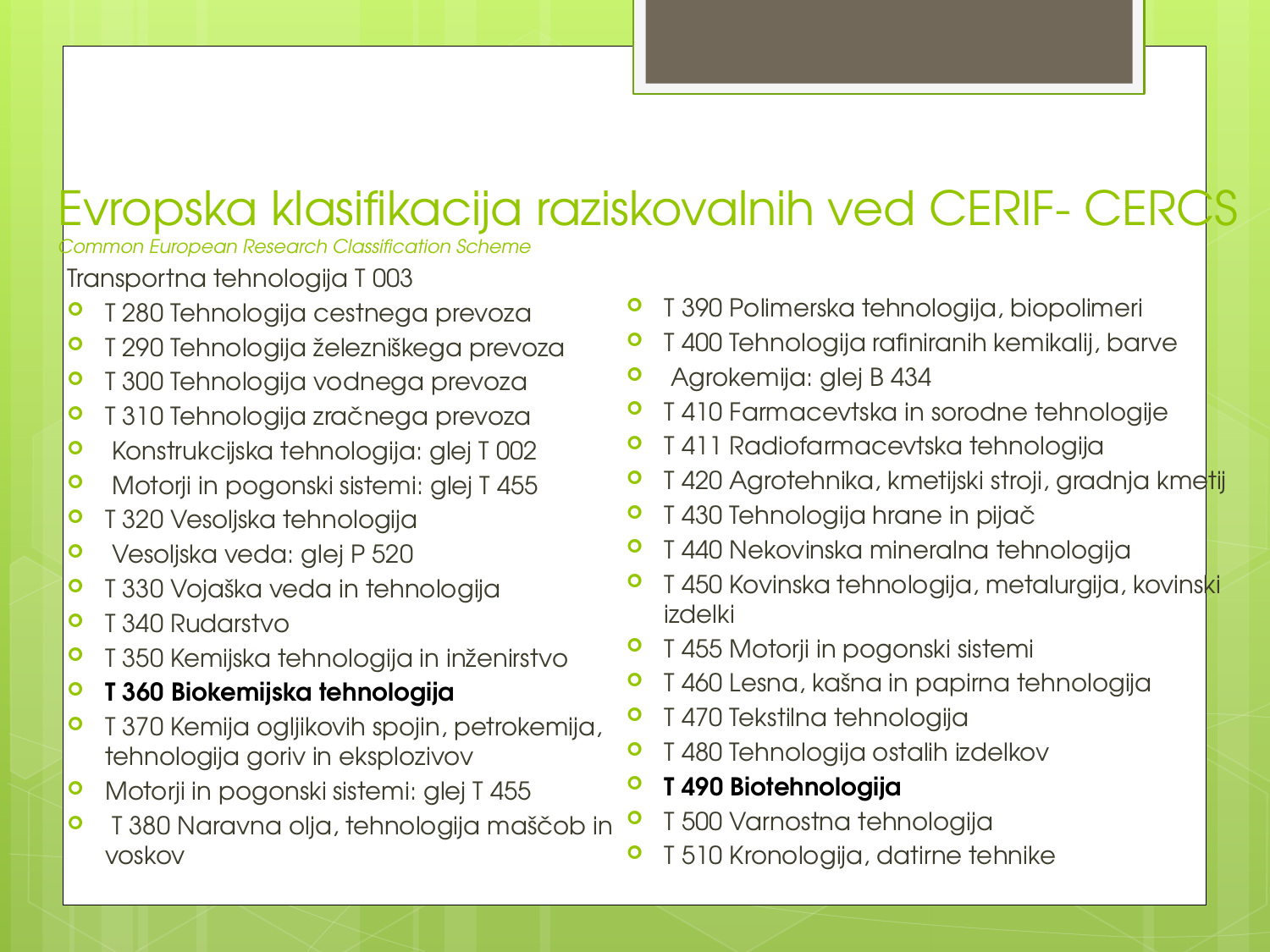

# Evropska klasifikacija raziskovalnih ved CERIF- CERCS Common European Research Classification Scheme
Transportna tehnologija T 003
T 280 Tehnologija cestnega prevoza
T 290 Tehnologija železniškega prevoza
T 300 Tehnologija vodnega prevoza
T 310 Tehnologija zračnega prevoza
 Konstrukcijska tehnologija: glej T 002
 Motorji in pogonski sistemi: glej T 455
T 320 Vesoljska tehnologija
 Vesoljska veda: glej P 520
T 330 Vojaška veda in tehnologija
T 340 Rudarstvo
T 350 Kemijska tehnologija in inženirstvo
T 360 Biokemijska tehnologija
T 370 Kemija ogljikovih spojin, petrokemija, tehnologija goriv in eksplozivov
Motorji in pogonski sistemi: glej T 455
 T 380 Naravna olja, tehnologija maščob in voskov

T 390 Polimerska tehnologija, biopolimeri
T 400 Tehnologija rafiniranih kemikalij, barve
 Agrokemija: glej B 434
T 410 Farmacevtska in sorodne tehnologije
T 411 Radiofarmacevtska tehnologija
T 420 Agrotehnika, kmetijski stroji, gradnja kmetij
T 430 Tehnologija hrane in pijač
T 440 Nekovinska mineralna tehnologija
T 450 Kovinska tehnologija, metalurgija, kovinski izdelki
T 455 Motorji in pogonski sistemi
T 460 Lesna, kašna in papirna tehnologija
T 470 Tekstilna tehnologija
T 480 Tehnologija ostalih izdelkov
T 490 Biotehnologija
T 500 Varnostna tehnologija
T 510 Kronologija, datirne tehnike